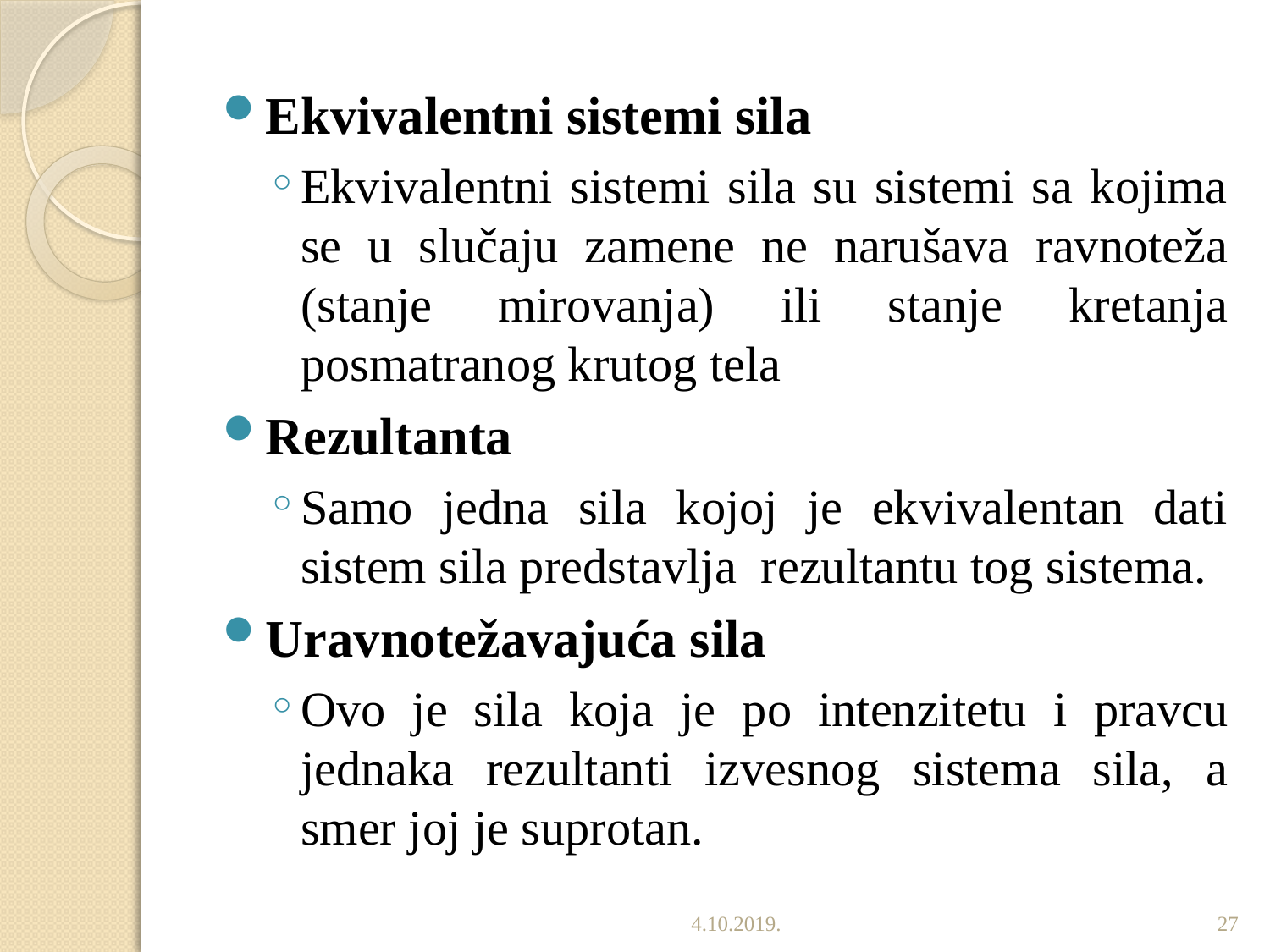

Ekvivalentni sistemi sila
Ekvivalentni sistemi sila su sistemi sa kojima se u slučaju zamene ne narušava ravnoteža (stanje mirovanja) ili stanje kretanja posmatranog krutog tela
Rezultanta
Samo jedna sila kojoj je ekvivalentan dati sistem sila predstavlja  rezultantu tog sistema.
Uravnotežavajuća sila
Ovo je sila koja je po intenzitetu i pravcu jednaka rezultanti izvesnog sistema sila, a smer joj je suprotan.
4.10.2019.
27